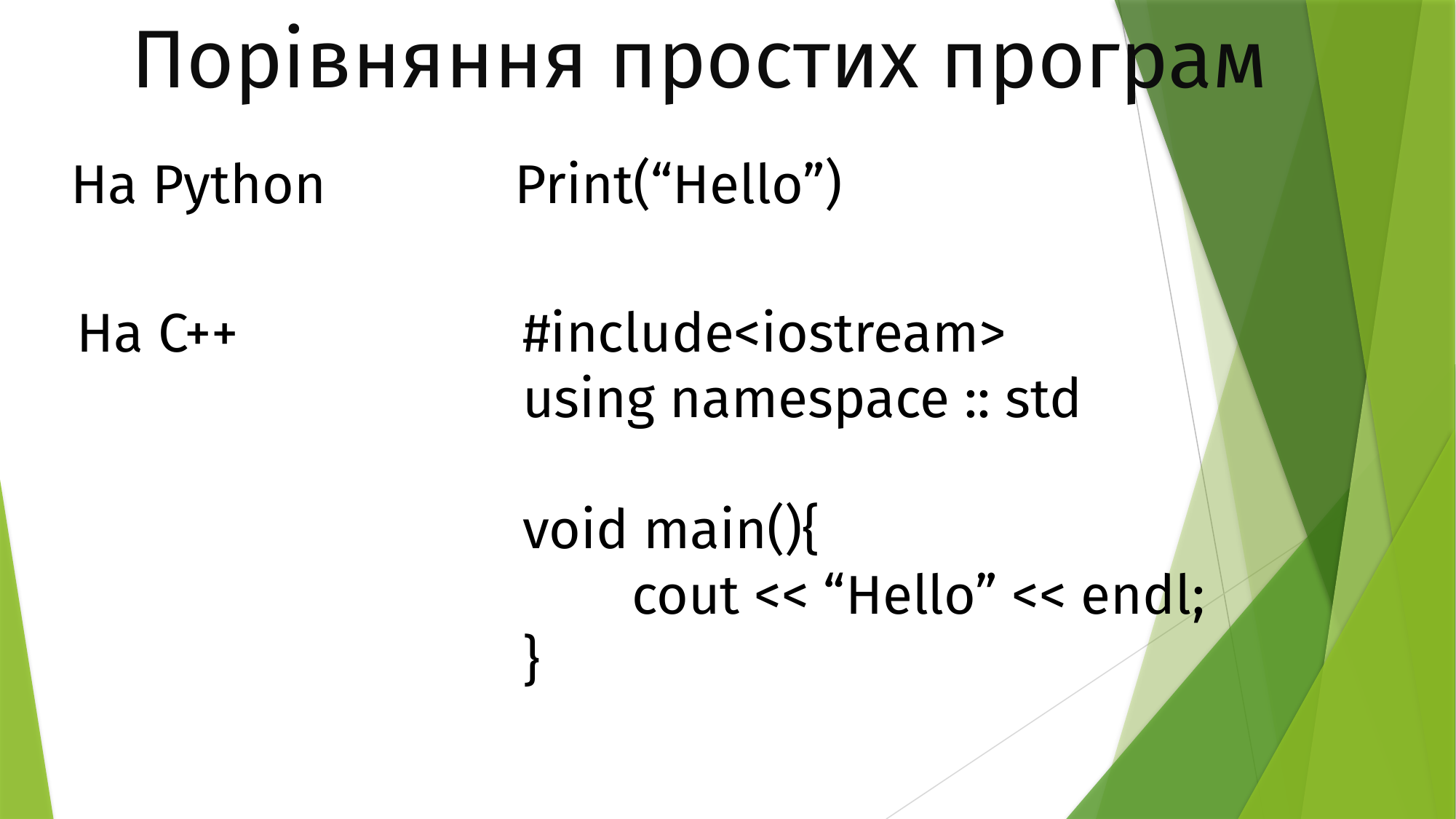

Порівняння простих програм
Print(“Hello”)
На Python
На С++
#include<iostream>
using namespace :: std

void main(){
	cout << “Hello” << endl;
}